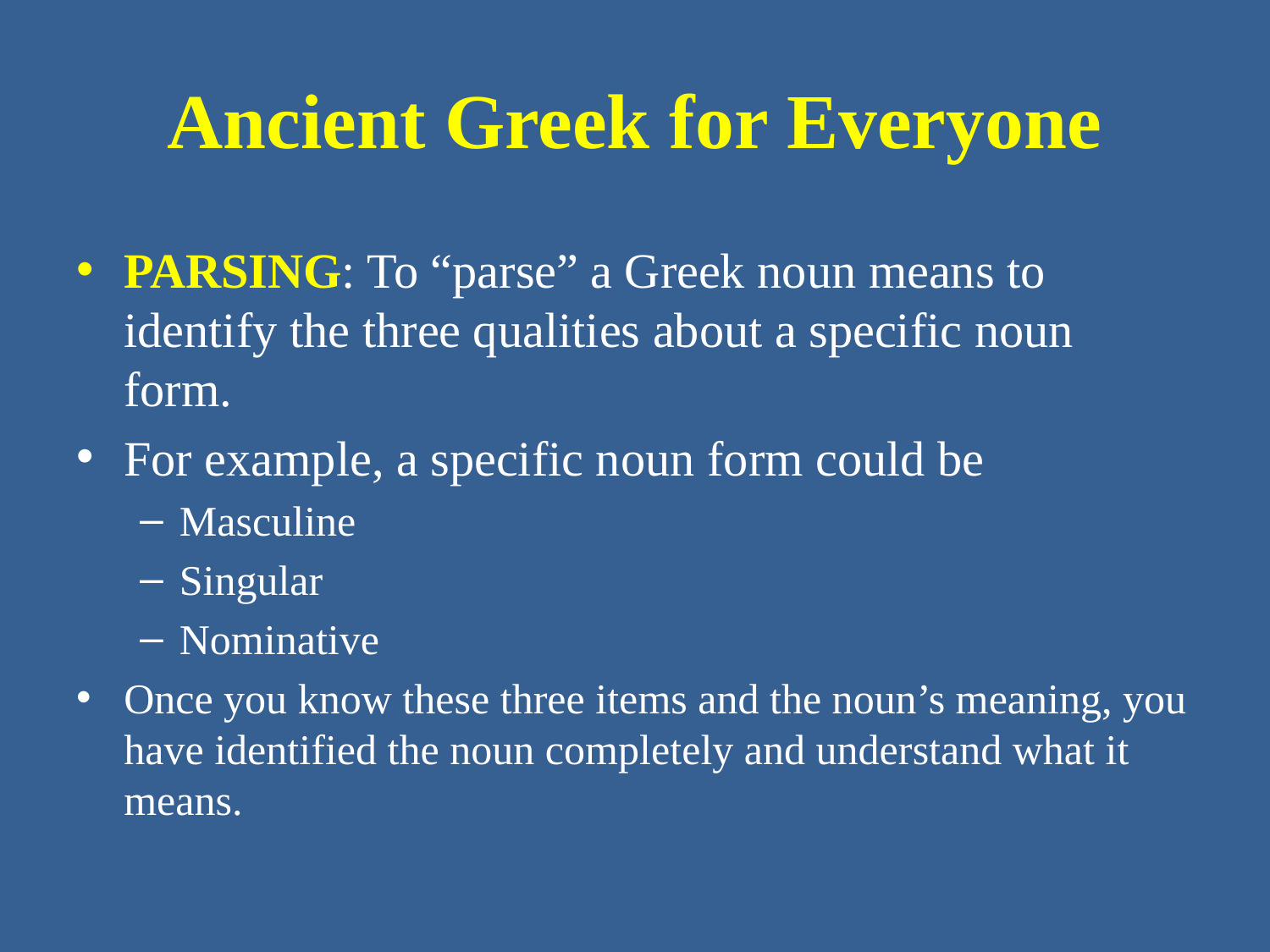

# Ancient Greek for Everyone
PARSING: To “parse” a Greek noun means to identify the three qualities about a specific noun form.
For example, a specific noun form could be
Masculine
Singular
Nominative
Once you know these three items and the noun’s meaning, you have identified the noun completely and understand what it means.